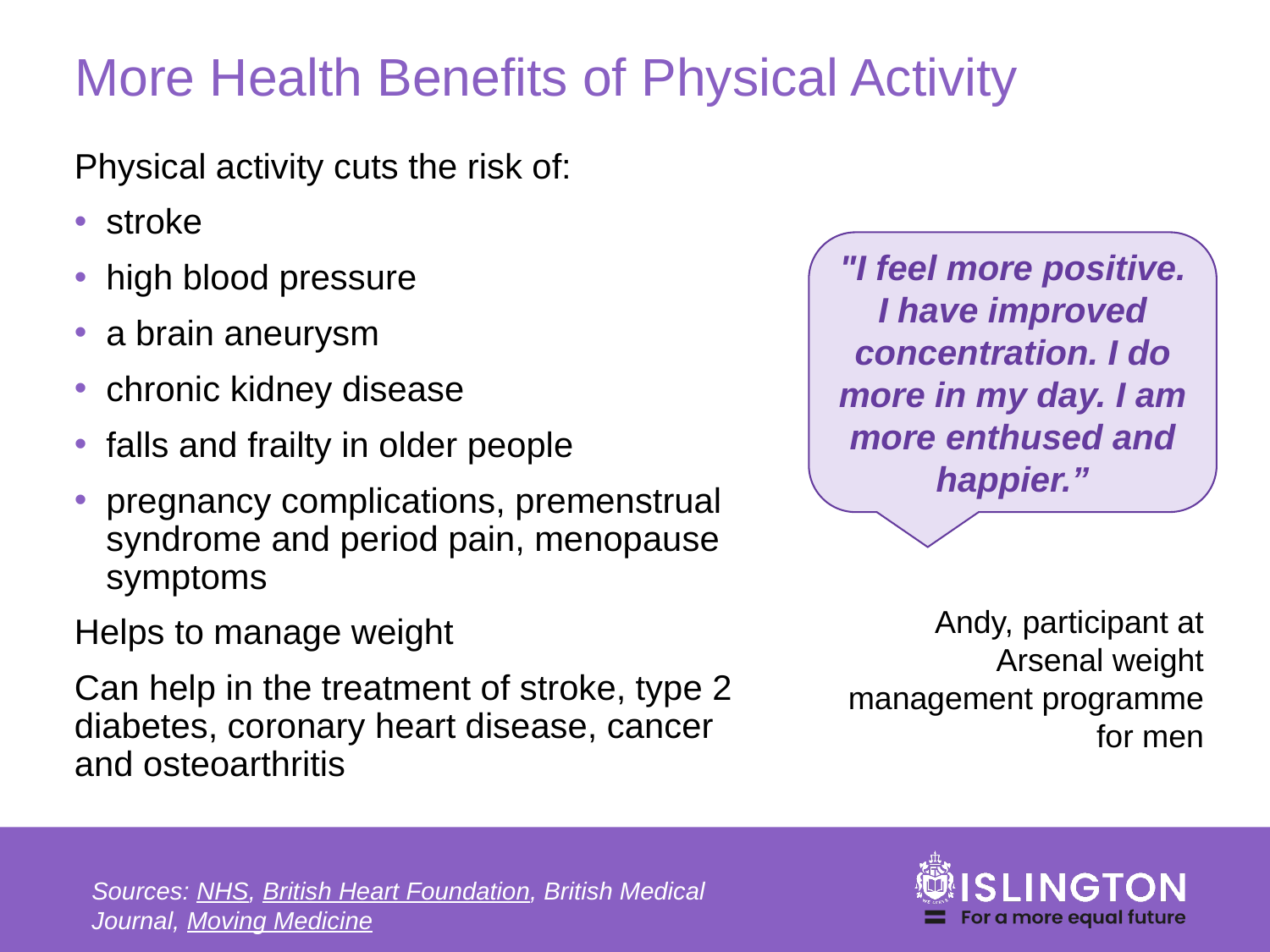

# More Health Benefits of Physical Activity
Physical activity cuts the risk of:
stroke
high blood pressure
a brain aneurysm
chronic kidney disease
falls and frailty in older people
pregnancy complications, premenstrual syndrome and period pain, menopause symptoms
Helps to manage weight
Can help in the treatment of stroke, type 2 diabetes, coronary heart disease, cancer and osteoarthritis

"I feel more positive. I have improved concentration. I do more in my day. I am more enthused and happier.”

Andy, participant at Arsenal weight management programme for men

Sources: NHS, British Heart Foundation, British Medical Journal, Moving Medicine